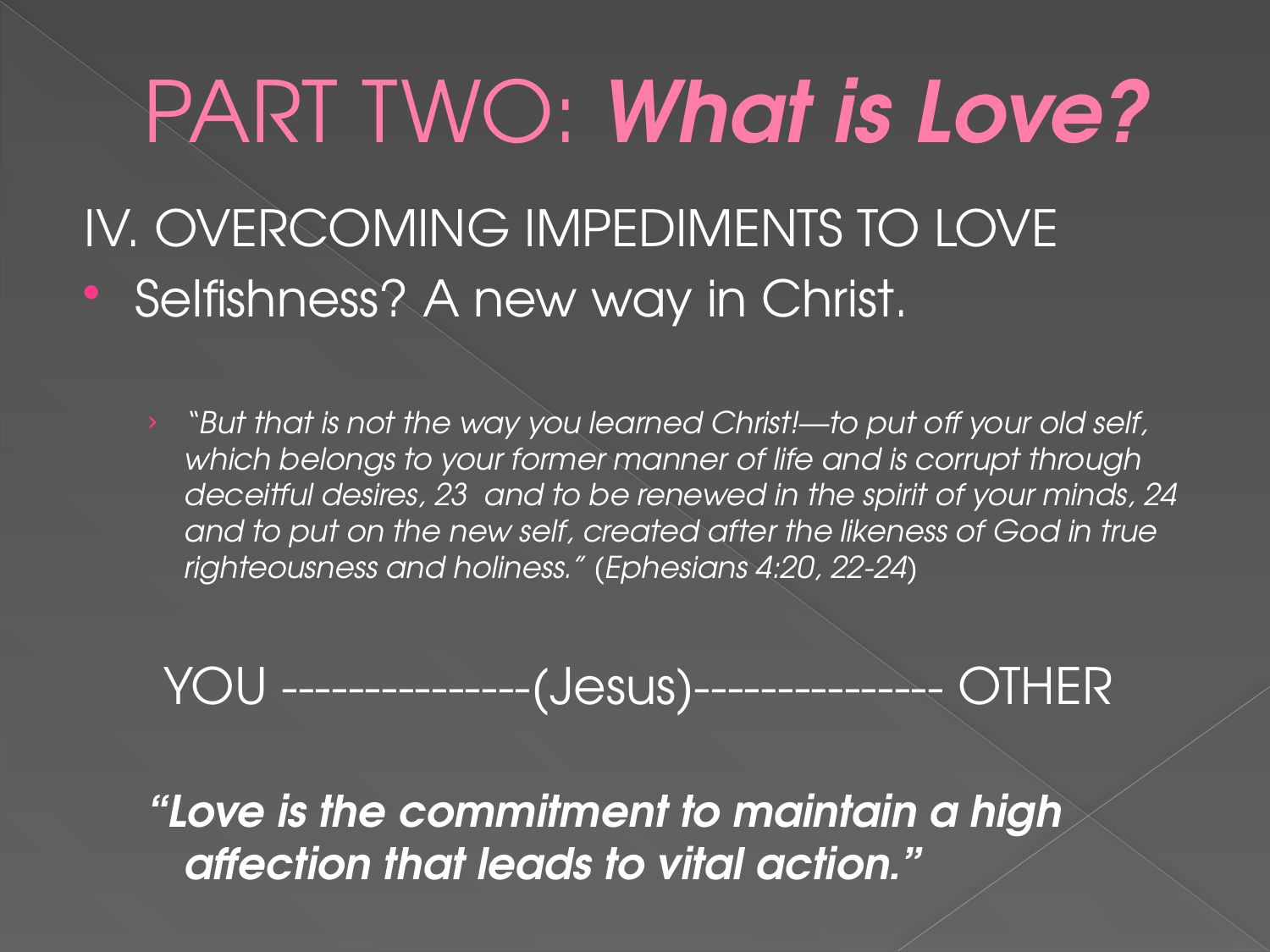

# PART TWO: What is Love?
IV. OVERCOMING IMPEDIMENTS TO LOVE
Selfishness? A new way in Christ.

“But that is not the way you learned Christ!—to put off your old self, which belongs to your former manner of life and is corrupt through deceitful desires, 23  and to be renewed in the spirit of your minds, 24  and to put on the new self, created after the likeness of God in true righteousness and holiness.” (Ephesians 4:20, 22-24)

YOU ---------------(Jesus)--------------- OTHER

“Love is the commitment to maintain a high affection that leads to vital action.”